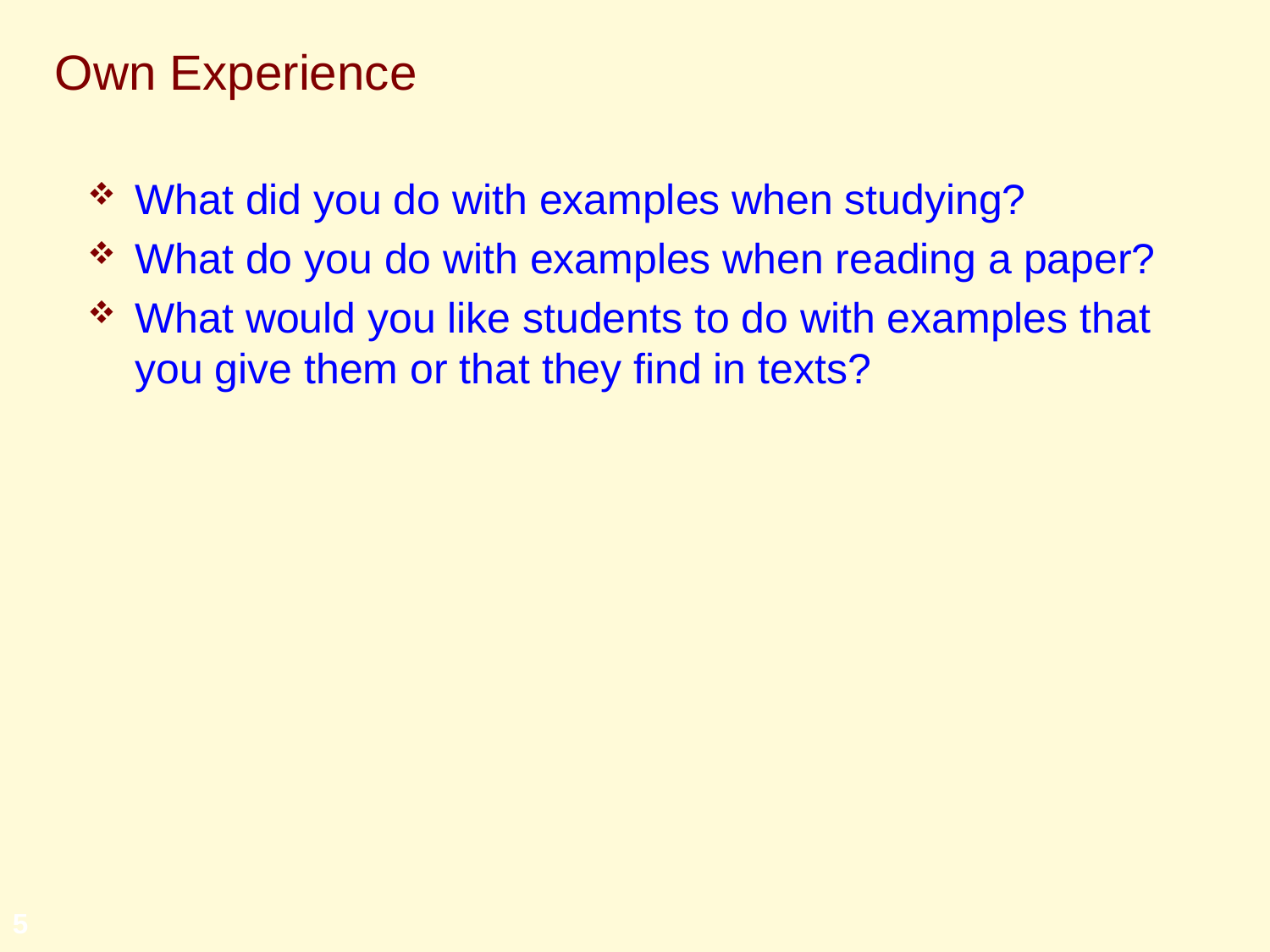

# Own Experience
What did you do with examples when studying?
What do you do with examples when reading a paper?
What would you like students to do with examples that you give them or that they find in texts?